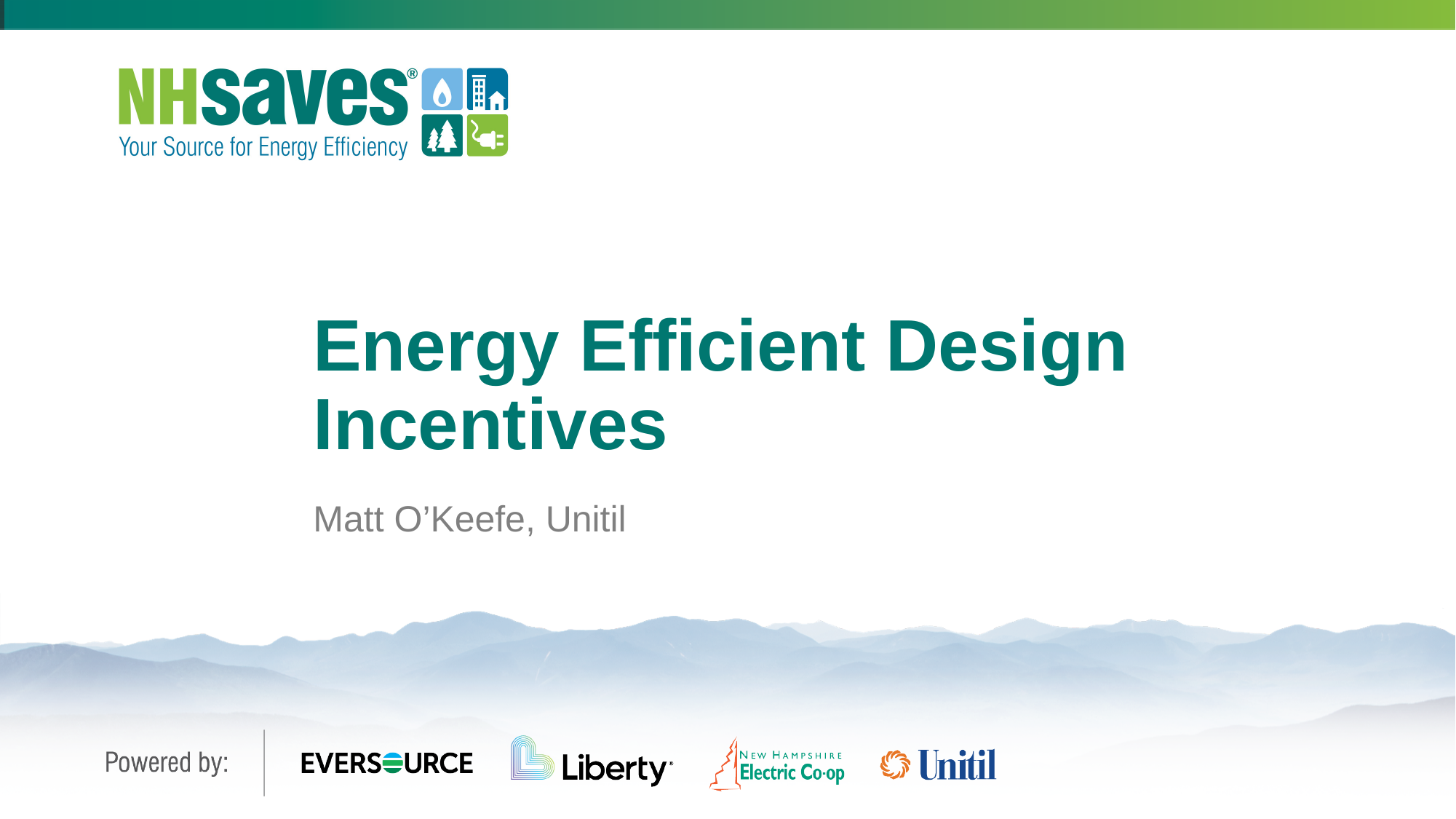

# Energy Efficient Design Incentives
Matt O’Keefe, Unitil